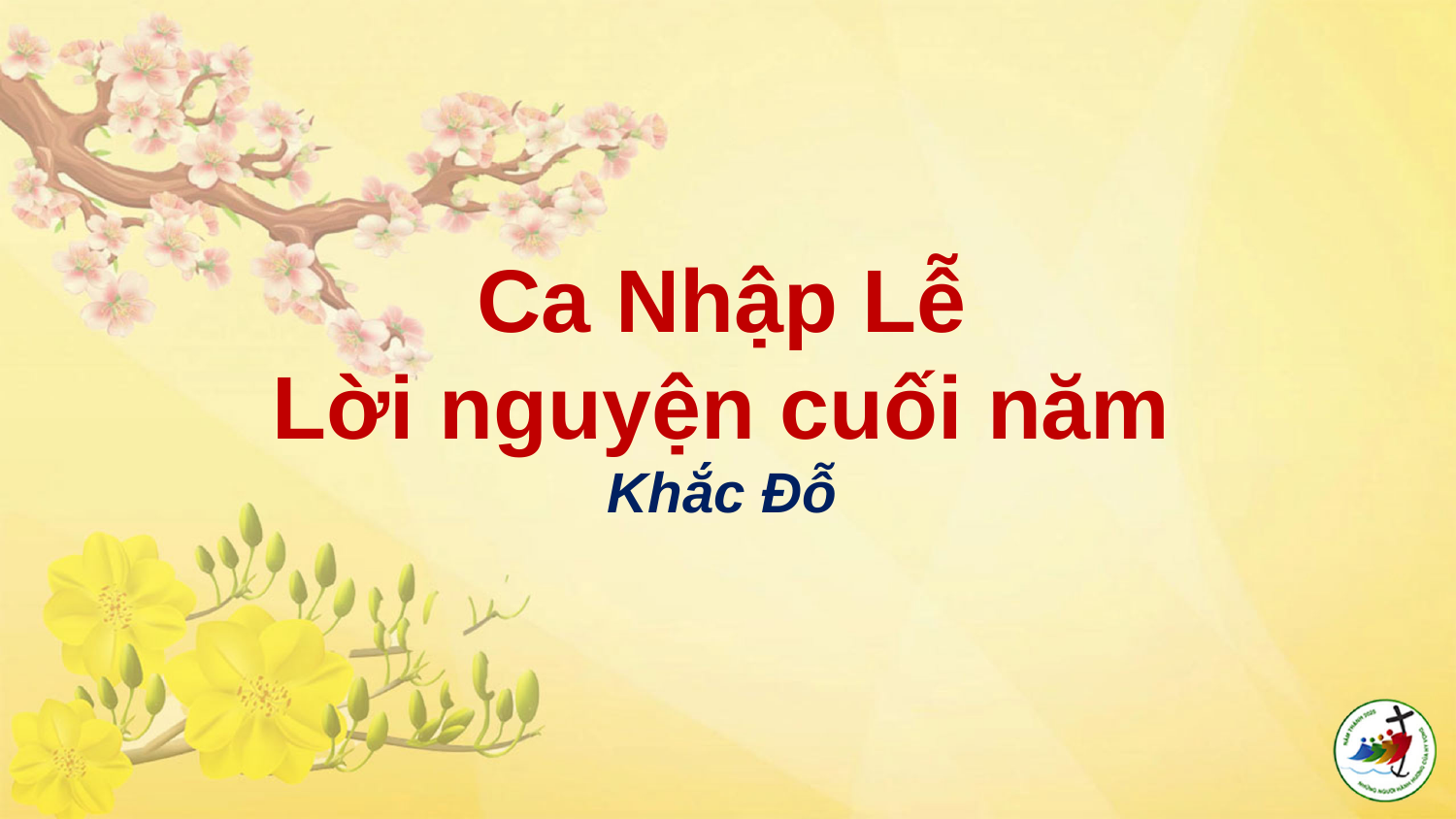

# Ca Nhập Lễ Lời nguyện cuối năm Khắc Đỗ